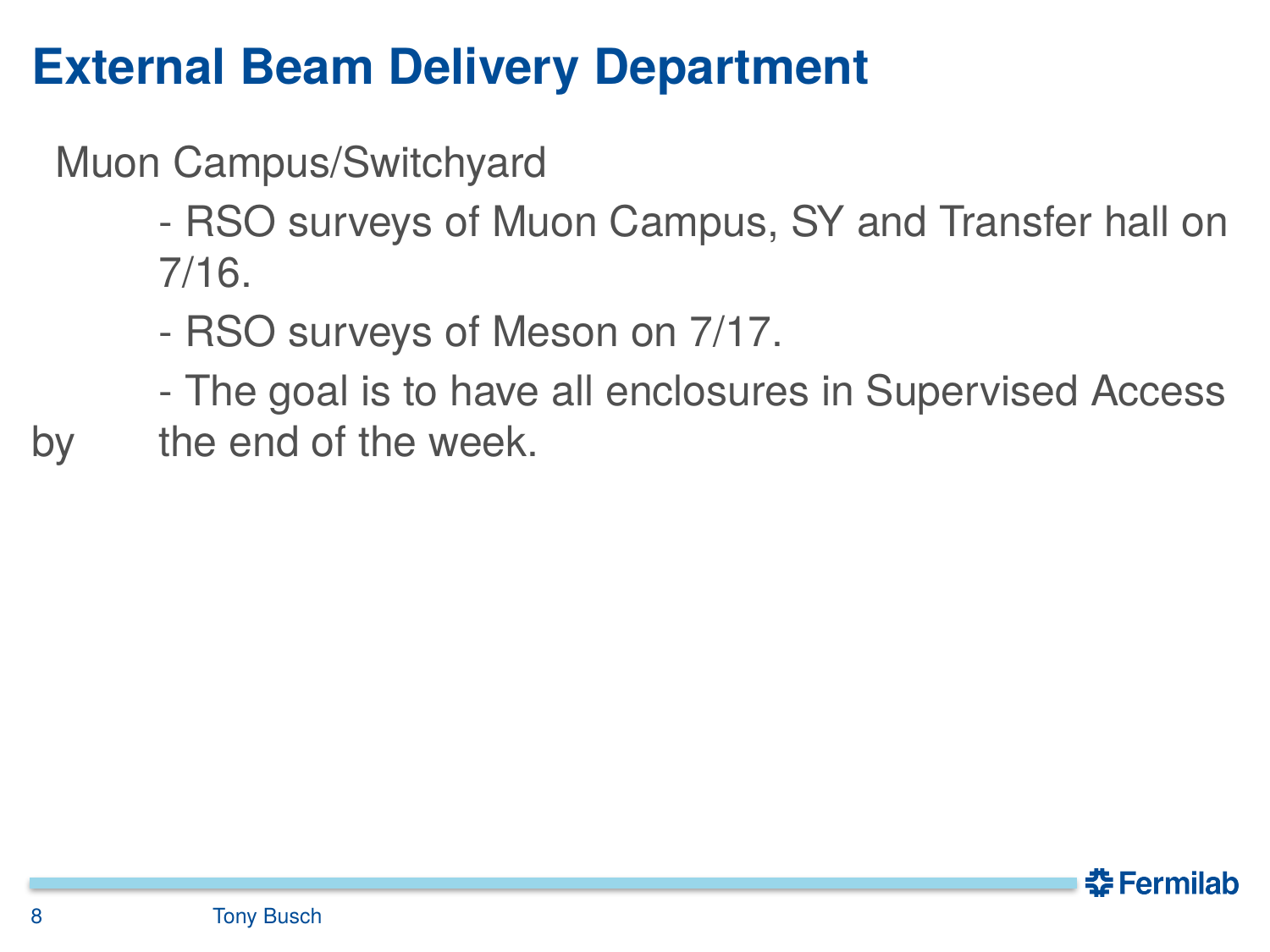

# External Beam Delivery Department
  Muon Campus/Switchyard
	- RSO surveys of Muon Campus, SY and Transfer hall on 	7/16.
	- RSO surveys of Meson on 7/17.
	- The goal is to have all enclosures in Supervised Access by 	the end of the week.

8
Tony Busch